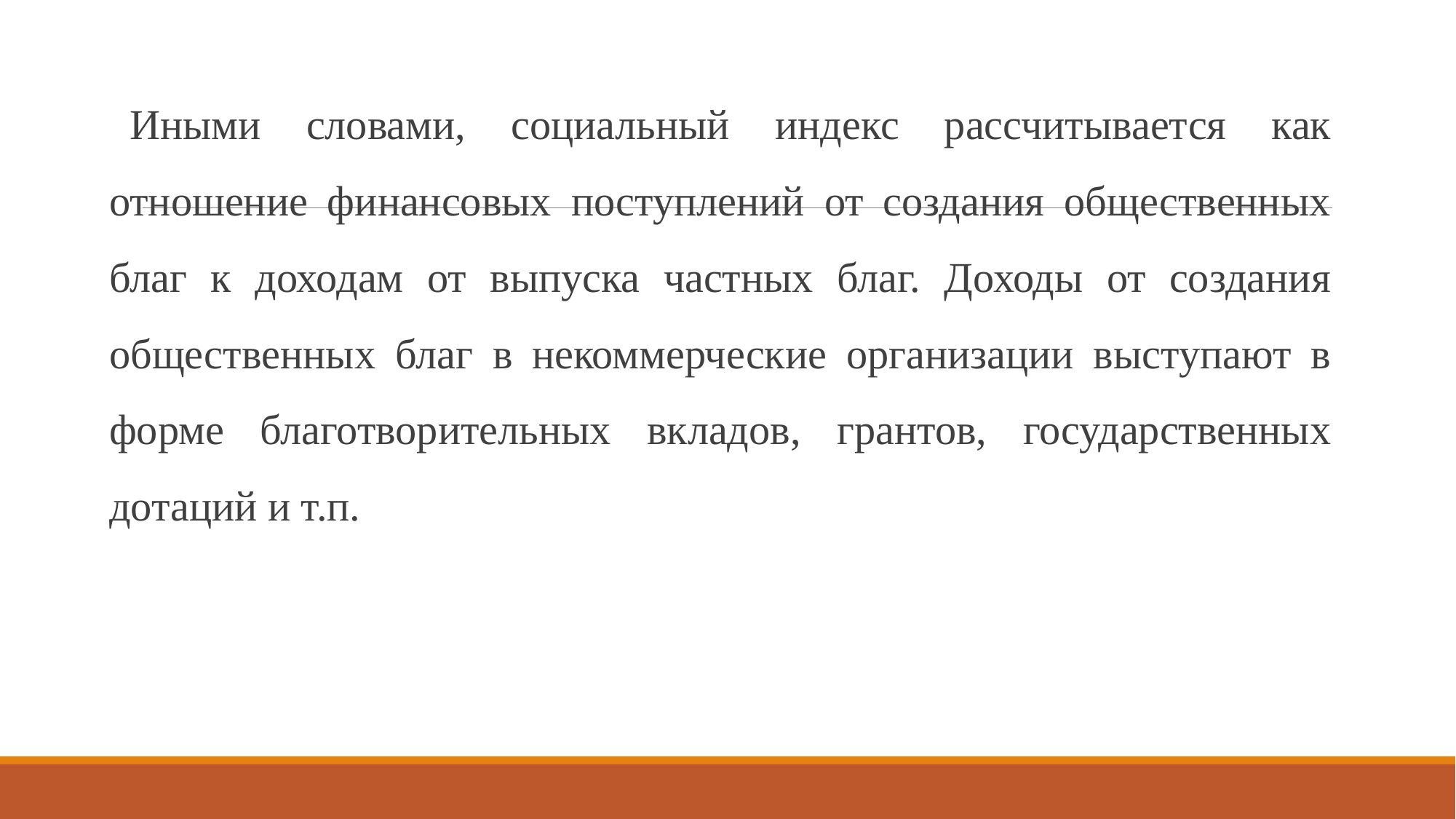

Иными словами, социальный индекс рассчитывается как отношение финансовых поступлений от создания общественных благ к доходам от выпуска частных благ. Доходы от создания общественных благ в некоммерческие организации выступают в форме благотворительных вкладов, грантов, государственных дотаций и т.п.